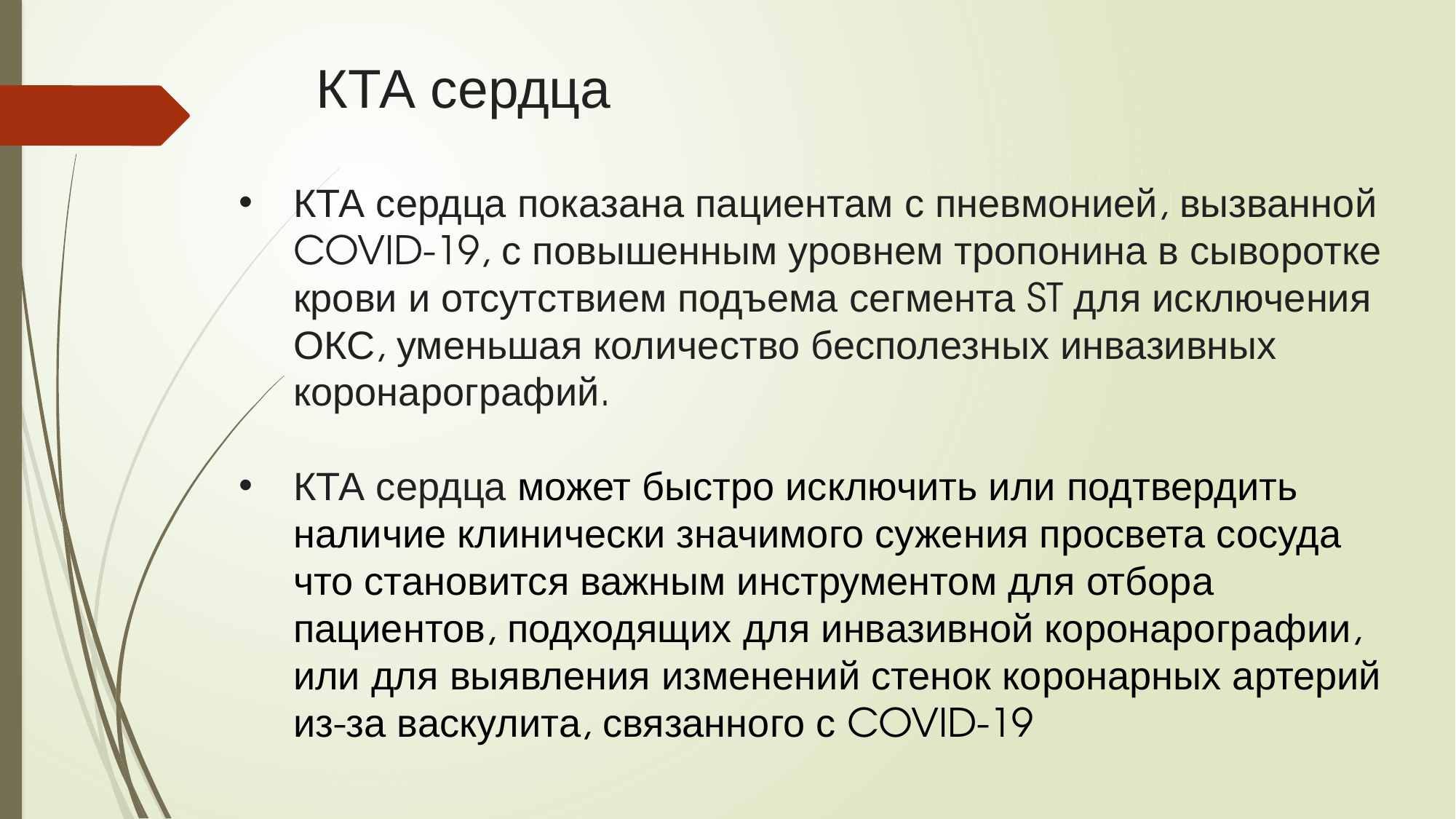

# КТА сердца
КТА сердца показана пациентам с пневмонией, вызванной COVID-19, с повышенным уровнем тропонина в сыворотке крови и отсутствием подъема сегмента ST для исключения ОКС, уменьшая количество бесполезных инвазивных коронарографий.

КТА сердца может быстро исключить или подтвердить наличие клинически значимого сужения просвета сосуда что становится важным инструментом для отбора пациентов, подходящих для инвазивной коронарографии, или для выявления изменений стенок коронарных артерий из-за васкулита, связанного с COVID-19